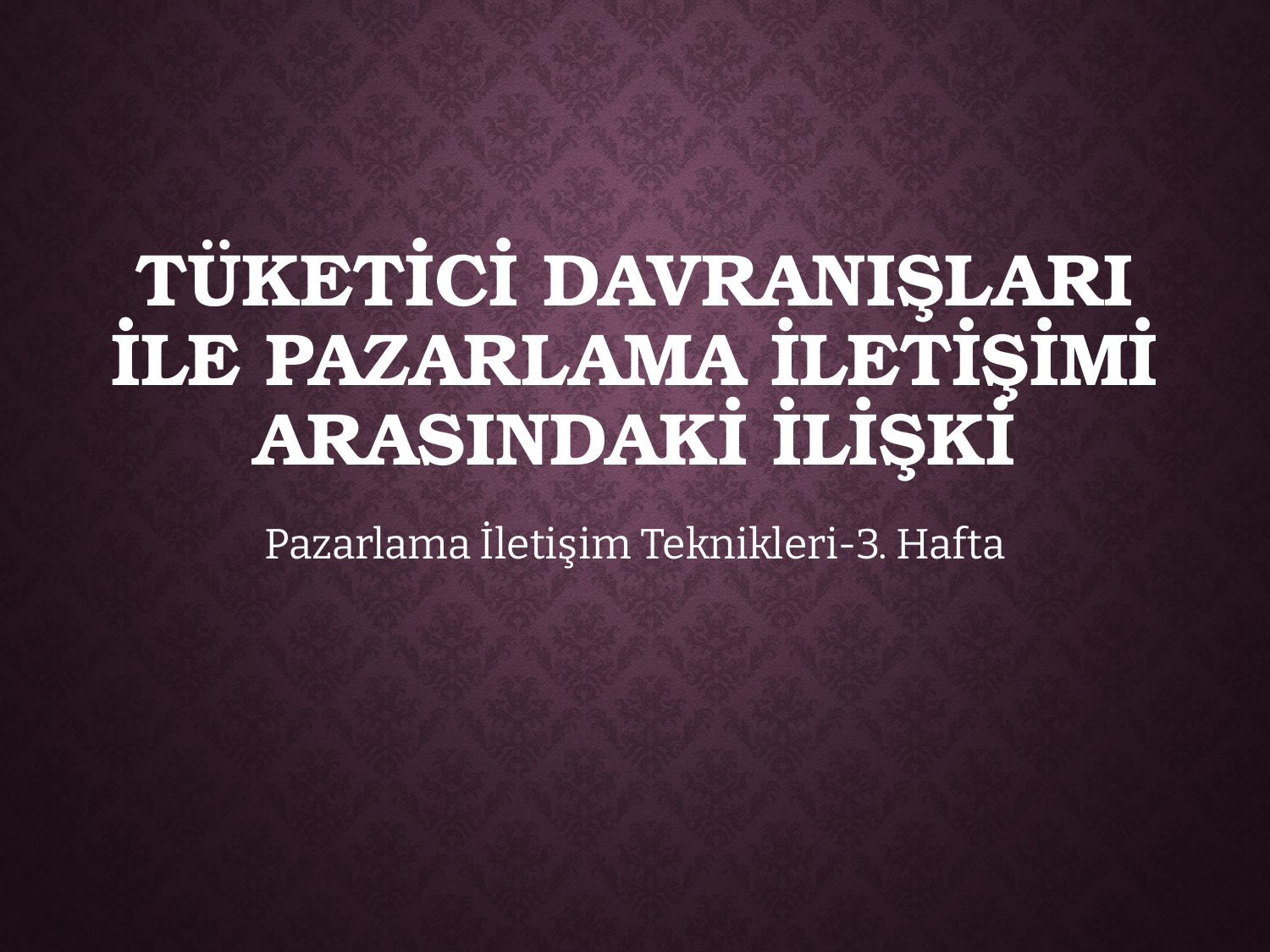

# Tüketİcİ DavranIşlarI İle Pazarlama İletİşİmİ ArasIndakİ İlİşkİ
Pazarlama İletişim Teknikleri-3. Hafta